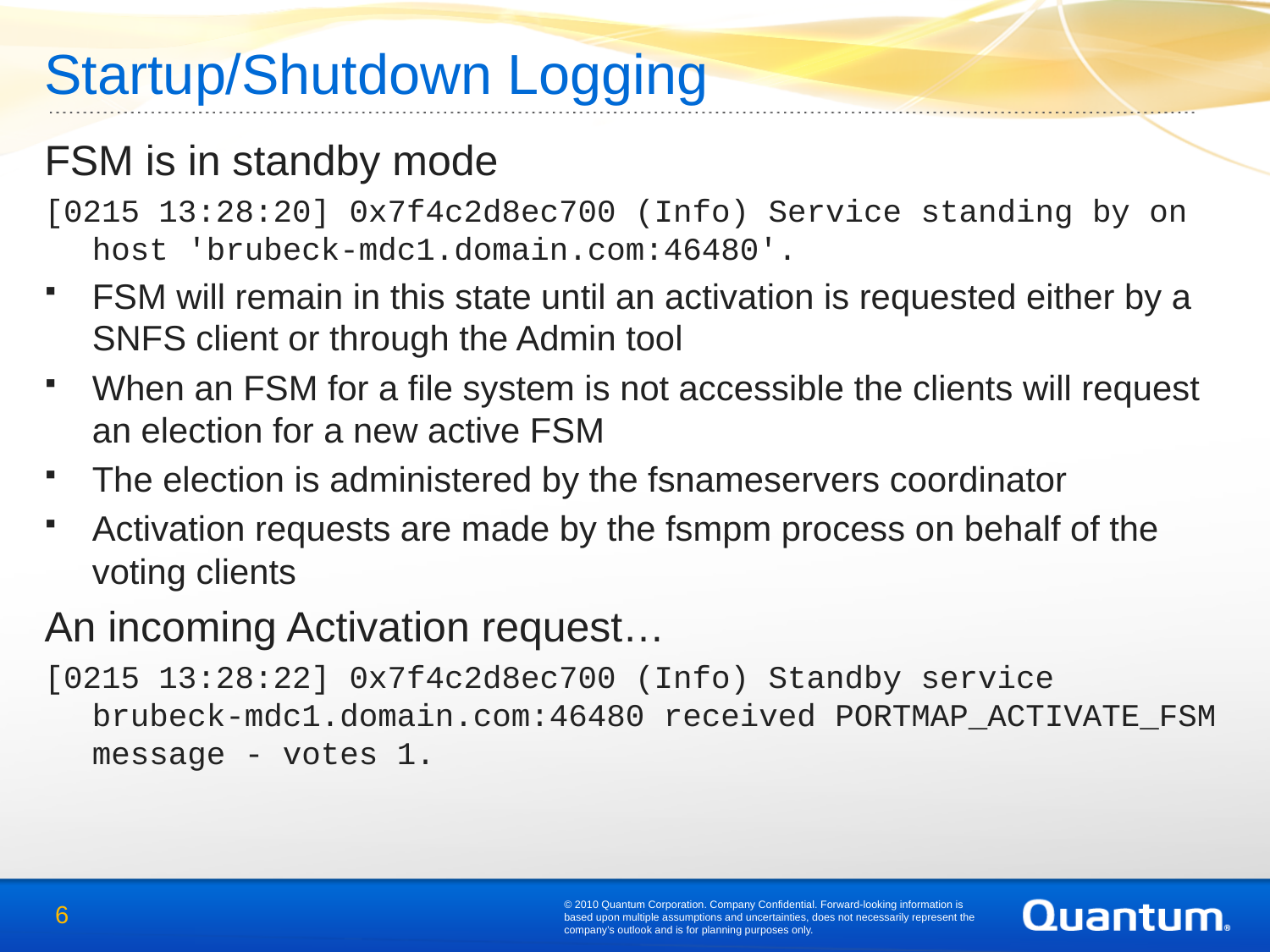

# Startup/Shutdown Logging
FSM is in standby mode
[0215 13:28:20] 0x7f4c2d8ec700 (Info) Service standing by on host 'brubeck-mdc1.domain.com:46480'.
FSM will remain in this state until an activation is requested either by a SNFS client or through the Admin tool
When an FSM for a file system is not accessible the clients will request an election for a new active FSM
The election is administered by the fsnameservers coordinator
Activation requests are made by the fsmpm process on behalf of the voting clients
An incoming Activation request…
[0215 13:28:22] 0x7f4c2d8ec700 (Info) Standby service brubeck-mdc1.domain.com:46480 received PORTMAP_ACTIVATE_FSM message - votes 1.
© 2010 Quantum Corporation. Company Confidential. Forward-looking information is based upon multiple assumptions and uncertainties, does not necessarily represent the company’s outlook and is for planning purposes only.
6